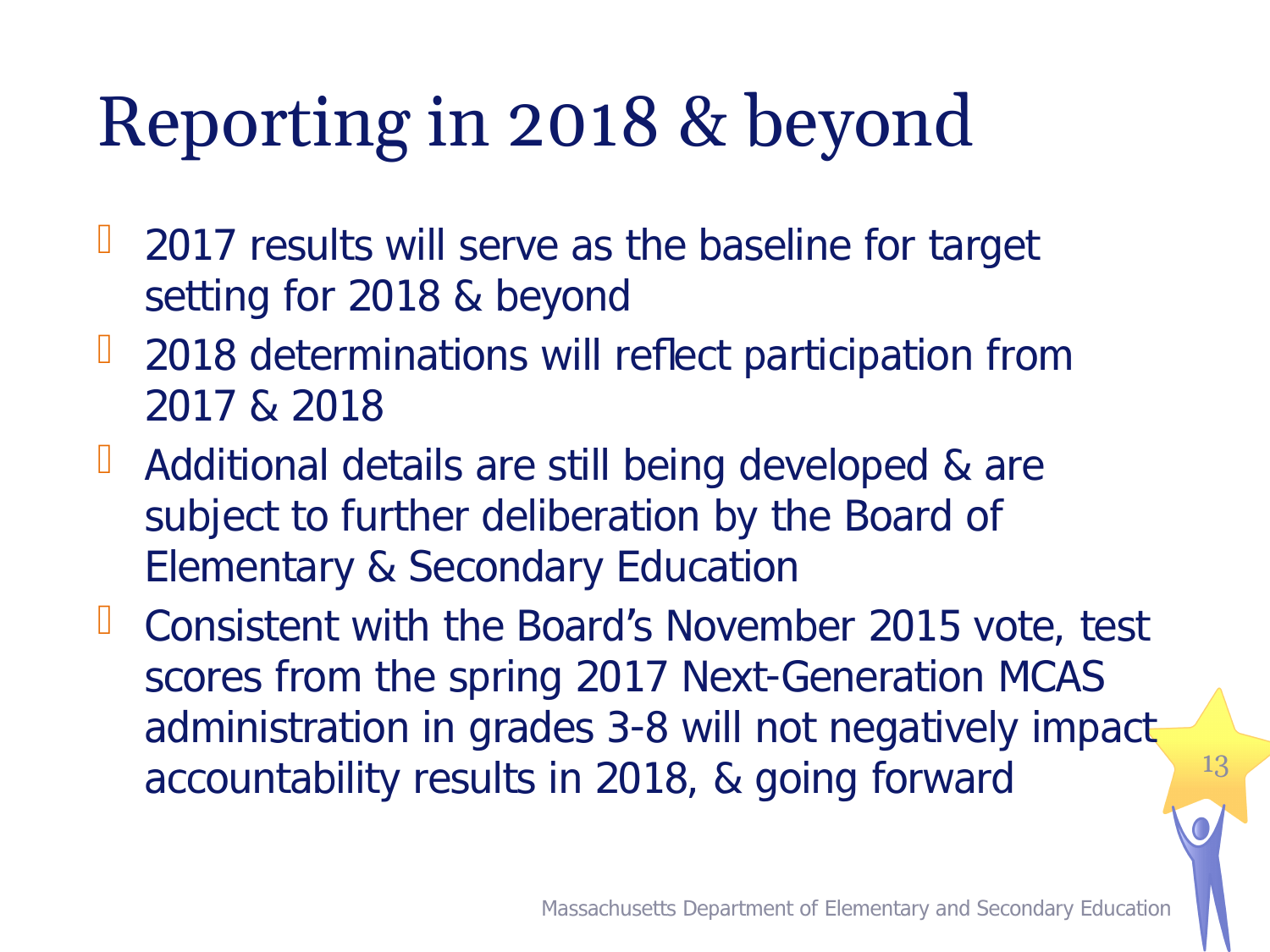

# Reporting in 2018 & beyond
2017 results will serve as the baseline for target setting for 2018 & beyond
2018 determinations will reflect participation from 2017 & 2018
Additional details are still being developed & are subject to further deliberation by the Board of Elementary & Secondary Education
Consistent with the Board’s November 2015 vote, test scores from the spring 2017 Next-Generation MCAS administration in grades 3-8 will not negatively impact accountability results in 2018, & going forward
13
Massachusetts Department of Elementary and Secondary Education